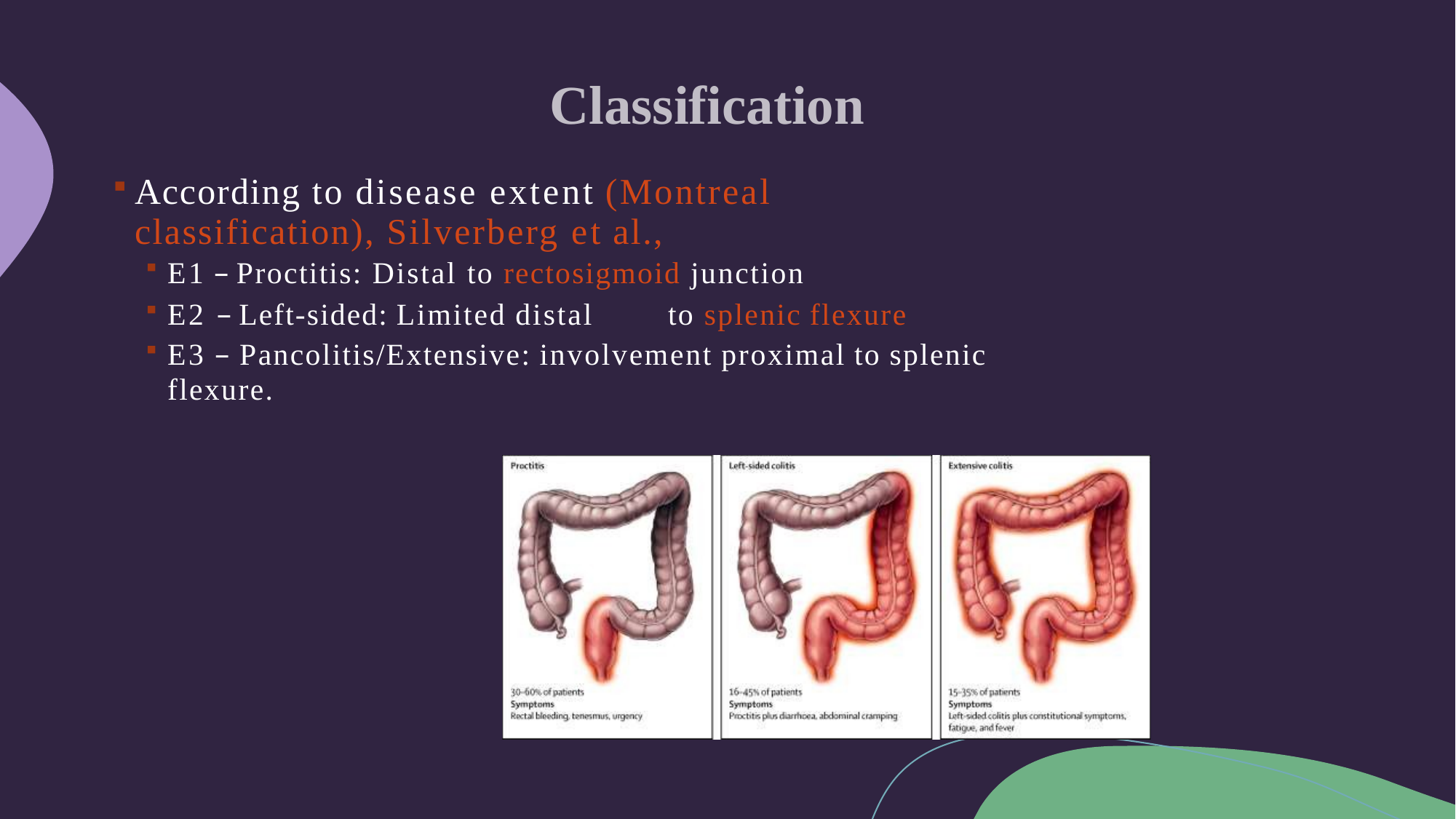

Classification
According to disease extent (Montreal  classification), Silverberg et al.,
E1 – Proctitis: Distal to rectosigmoid junction
E2 – Left-sided: Limited distal	to splenic flexure
E3 – Pancolitis/Extensive: involvement proximal to splenic
flexure.